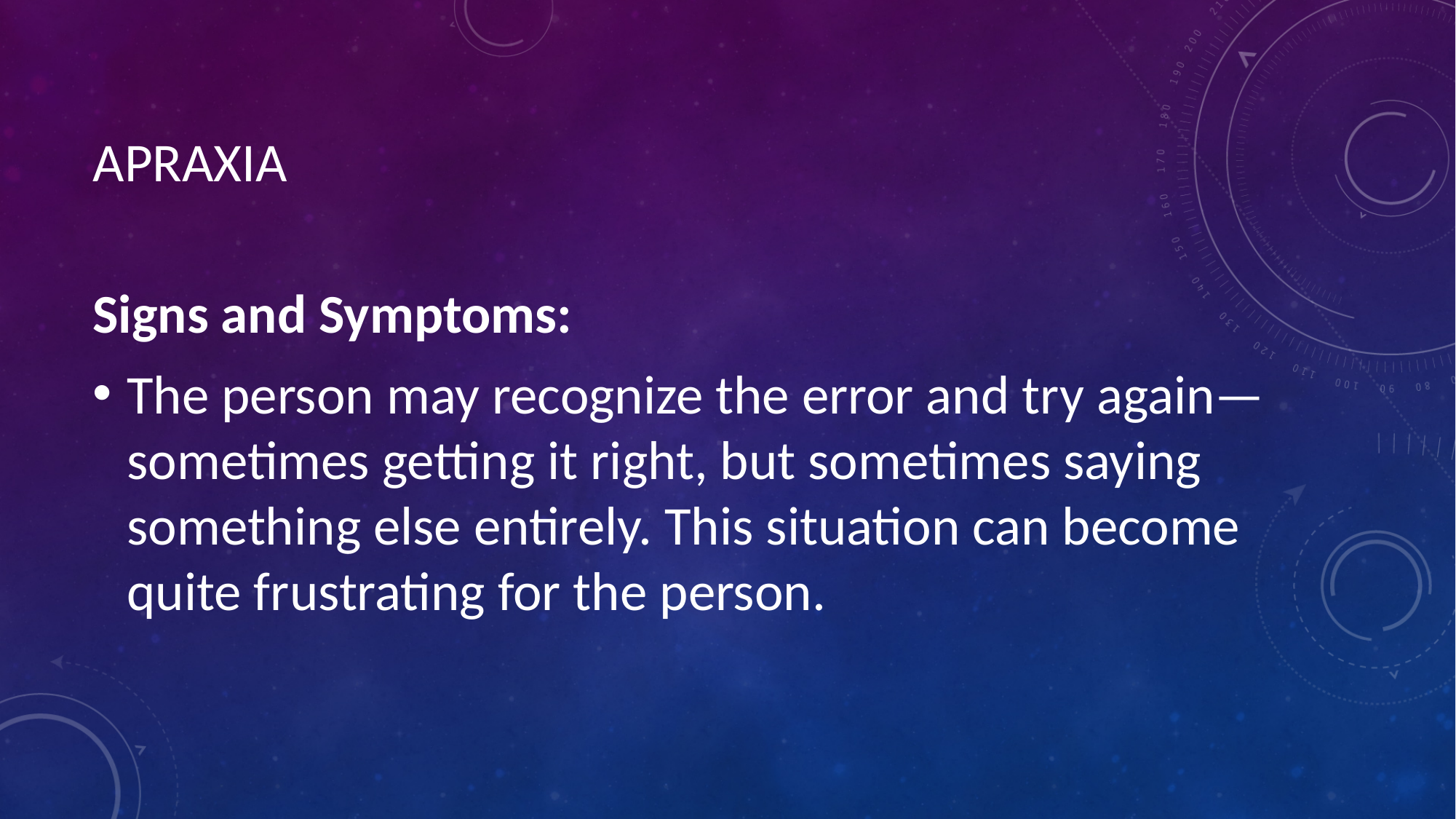

# Apraxia
Signs and Symptoms:
The person may recognize the error and try again—sometimes getting it right, but sometimes saying something else entirely. This situation can become quite frustrating for the person.